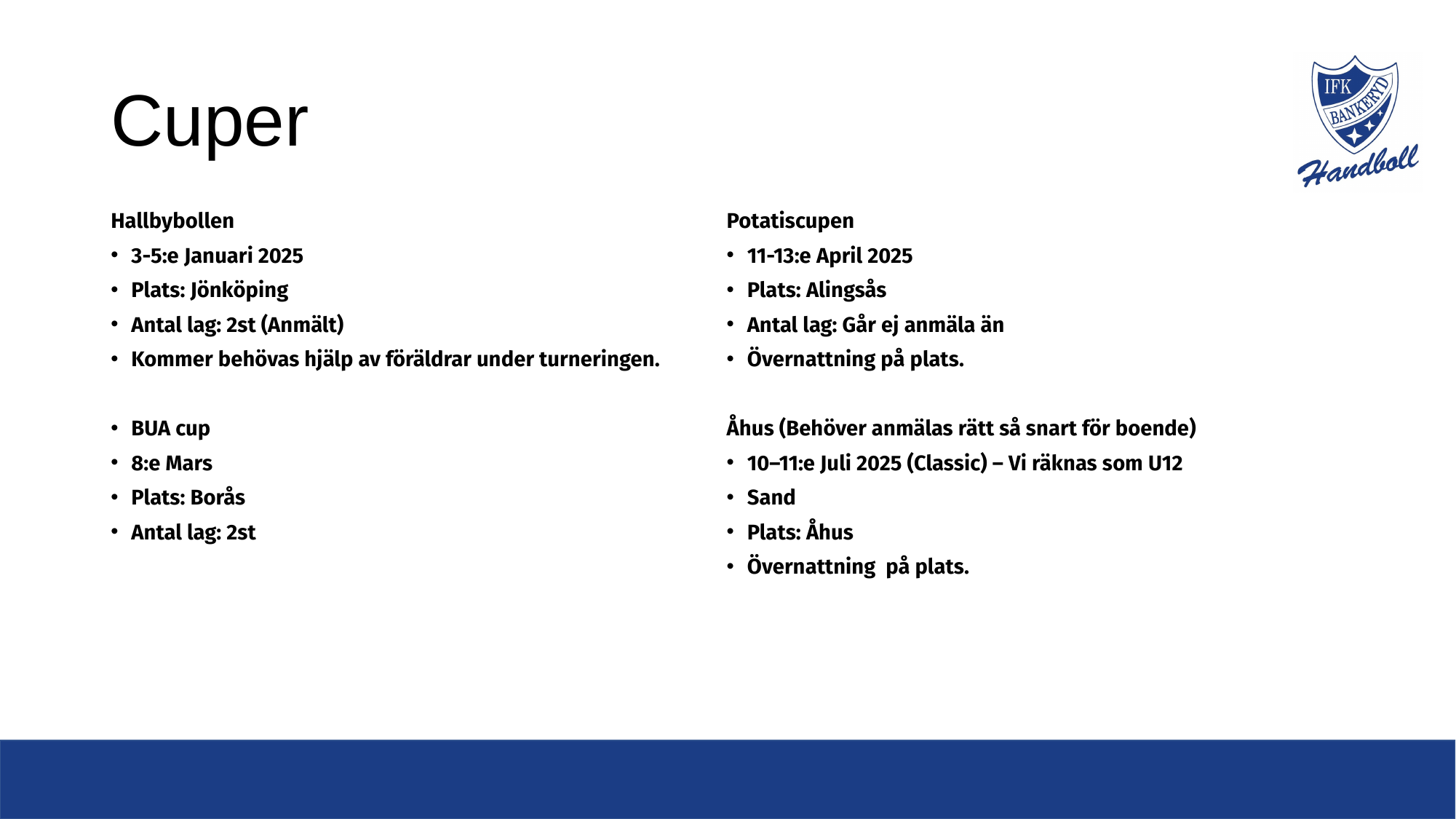

# Cuper
Hallbybollen
3-5:e Januari 2025
Plats: Jönköping
Antal lag: 2st (Anmält)
Kommer behövas hjälp av föräldrar under turneringen.

BUA cup
8:e Mars
Plats: Borås
Antal lag: 2st

Potatiscupen
11-13:e April 2025
Plats: Alingsås
Antal lag: Går ej anmäla än
Övernattning på plats.

Åhus (Behöver anmälas rätt så snart för boende)
10–11:e Juli 2025 (Classic) – Vi räknas som U12
Sand
Plats: Åhus
Övernattning  på plats.